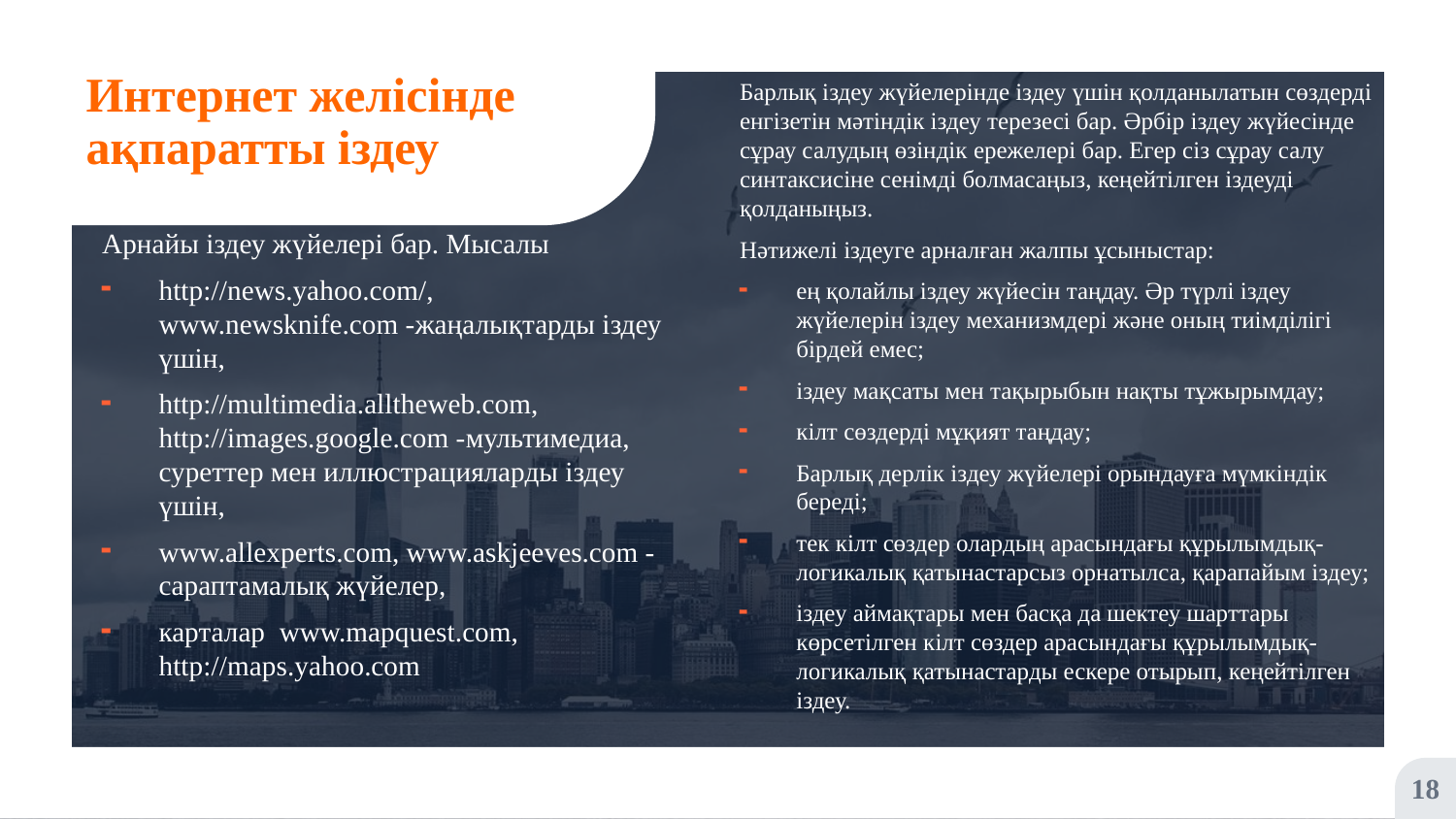

# Интернет желісінде ақпаратты іздеу
Барлық іздеу жүйелерінде іздеу үшін қолданылатын сөздерді енгізетін мәтіндік іздеу терезесі бар. Әрбір іздеу жүйесінде сұрау салудың өзіндік ережелері бар. Егер сіз сұрау салу синтаксисіне сенімді болмасаңыз, кеңейтілген іздеуді қолданыңыз.
Нәтижелі іздеуге арналған жалпы ұсыныстар:
ең қолайлы іздеу жүйесін таңдау. Әр түрлі іздеу жүйелерін іздеу механизмдері және оның тиімділігі бірдей емес;
іздеу мақсаты мен тақырыбын нақты тұжырымдау;
кілт сөздерді мұқият таңдау;
Барлық дерлік іздеу жүйелері орындауға мүмкіндік береді;
тек кілт сөздер олардың арасындағы құрылымдық-логикалық қатынастарсыз орнатылса, қарапайым іздеу;
іздеу аймақтары мен басқа да шектеу шарттары көрсетілген кілт сөздер арасындағы құрылымдық-логикалық қатынастарды ескере отырып, кеңейтілген іздеу.
Арнайы іздеу жүйелері бар. Мысалы
http://news.yahoo.com/, www.newsknife.com -жаңалықтарды іздеу үшін,
http://multimedia.alltheweb.com, http://images.google.com -мультимедиа, суреттер мен иллюстрацияларды іздеу үшін,
www.allexperts.com, www.askjeeves.com -сараптамалық жүйелер,
карталар  www.mapquest.com, http://maps.yahoo.com
18